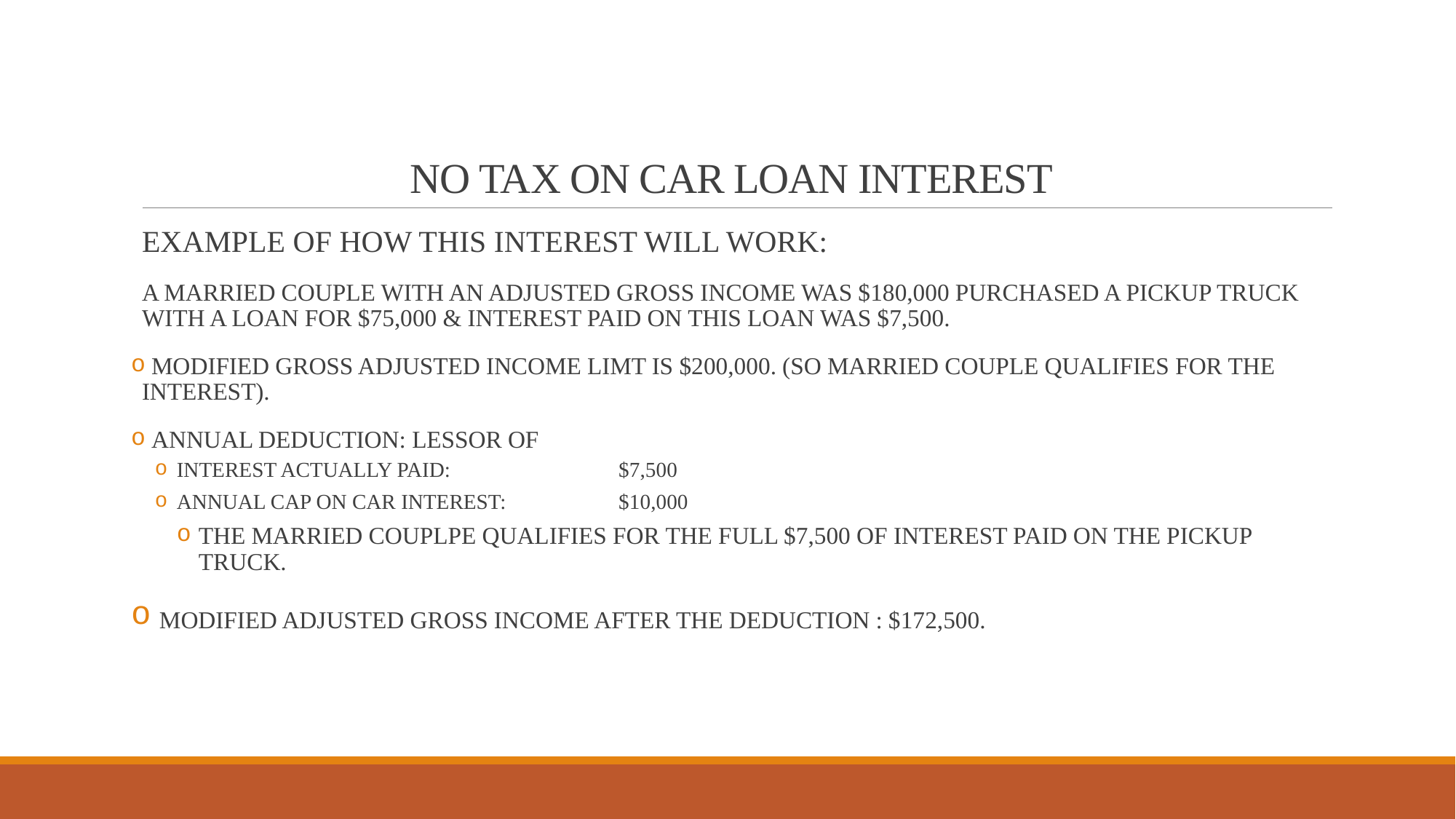

# NO TAX ON CAR LOAN INTEREST
EXAMPLE OF HOW THIS INTEREST WILL WORK:
A MARRIED COUPLE WITH AN ADJUSTED GROSS INCOME WAS $180,000 PURCHASED A PICKUP TRUCK WITH A LOAN FOR $75,000 & INTEREST PAID ON THIS LOAN WAS $7,500.
 MODIFIED GROSS ADJUSTED INCOME LIMT IS $200,000. (SO MARRIED COUPLE QUALIFIES FOR THE INTEREST).
 ANNUAL DEDUCTION: LESSOR OF
INTEREST ACTUALLY PAID:		 $7,500
ANNUAL CAP ON CAR INTEREST:	 $10,000
THE MARRIED COUPLPE QUALIFIES FOR THE FULL $7,500 OF INTEREST PAID ON THE PICKUP TRUCK.
 MODIFIED ADJUSTED GROSS INCOME AFTER THE DEDUCTION : $172,500.